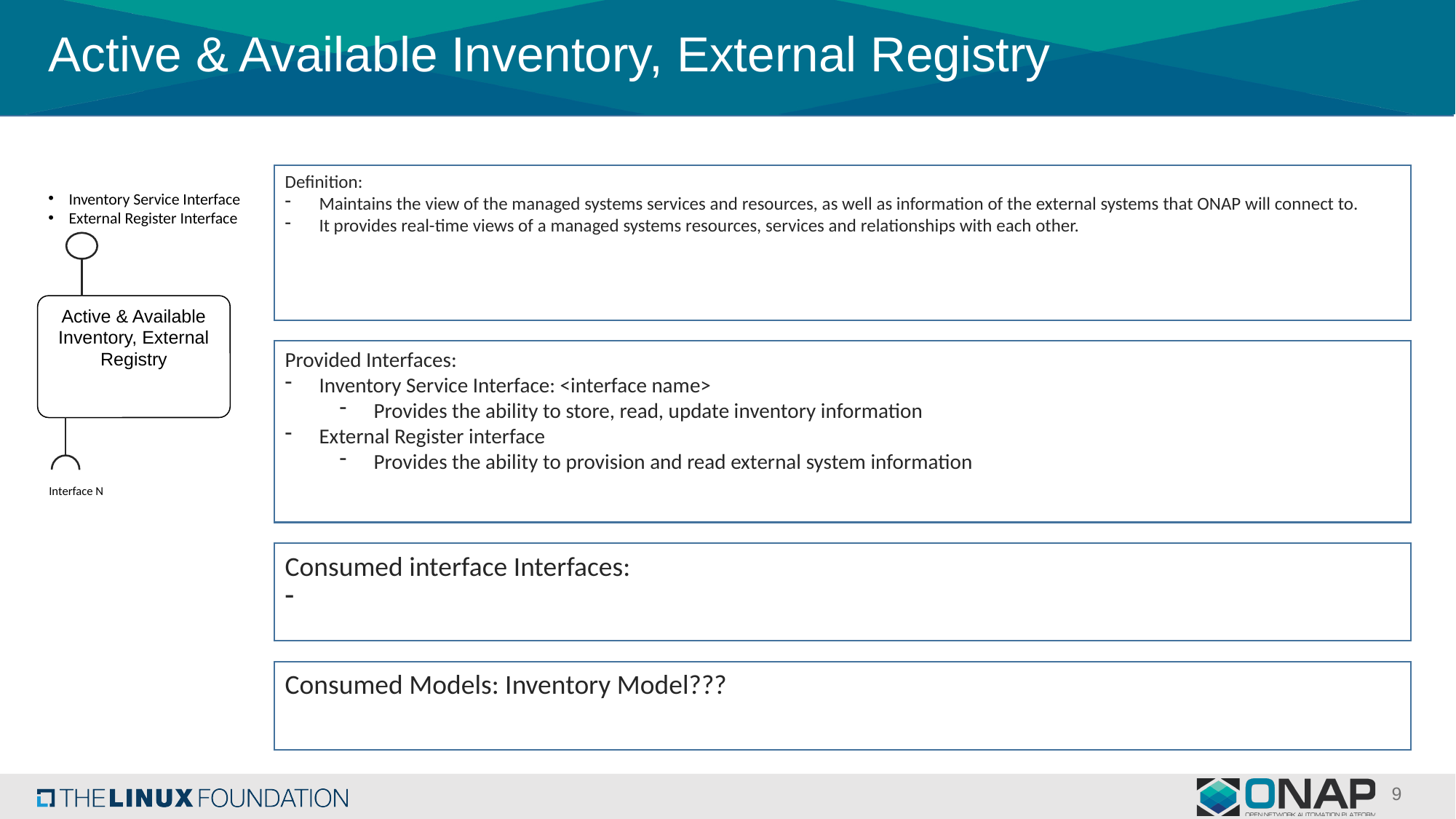

# Active & Available Inventory, External Registry
Definition:
Maintains the view of the managed systems services and resources, as well as information of the external systems that ONAP will connect to.
It provides real-time views of a managed systems resources, services and relationships with each other.
Inventory Service Interface
External Register Interface

Active & Available Inventory, External Registry
Provided Interfaces:
Inventory Service Interface: <interface name>
Provides the ability to store, read, update inventory information
External Register interface
Provides the ability to provision and read external system information

Interface N
Consumed interface Interfaces:

Consumed Models: Inventory Model???
9